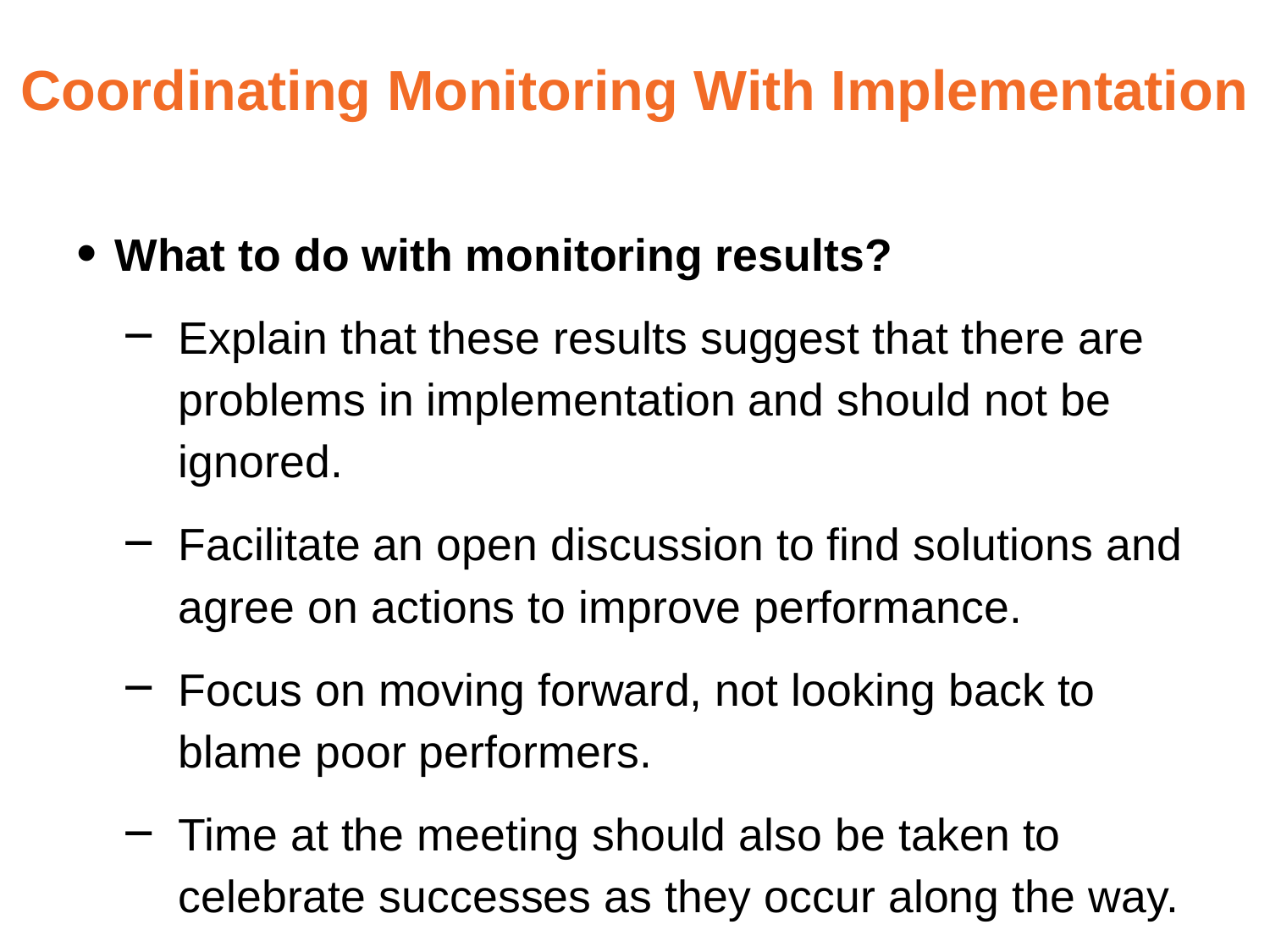

# Coordinating Monitoring With Implementation
What to do with monitoring results?
Explain that these results suggest that there are problems in implementation and should not be ignored.
Facilitate an open discussion to find solutions and agree on actions to improve performance.
Focus on moving forward, not looking back to blame poor performers.
Time at the meeting should also be taken to celebrate successes as they occur along the way.